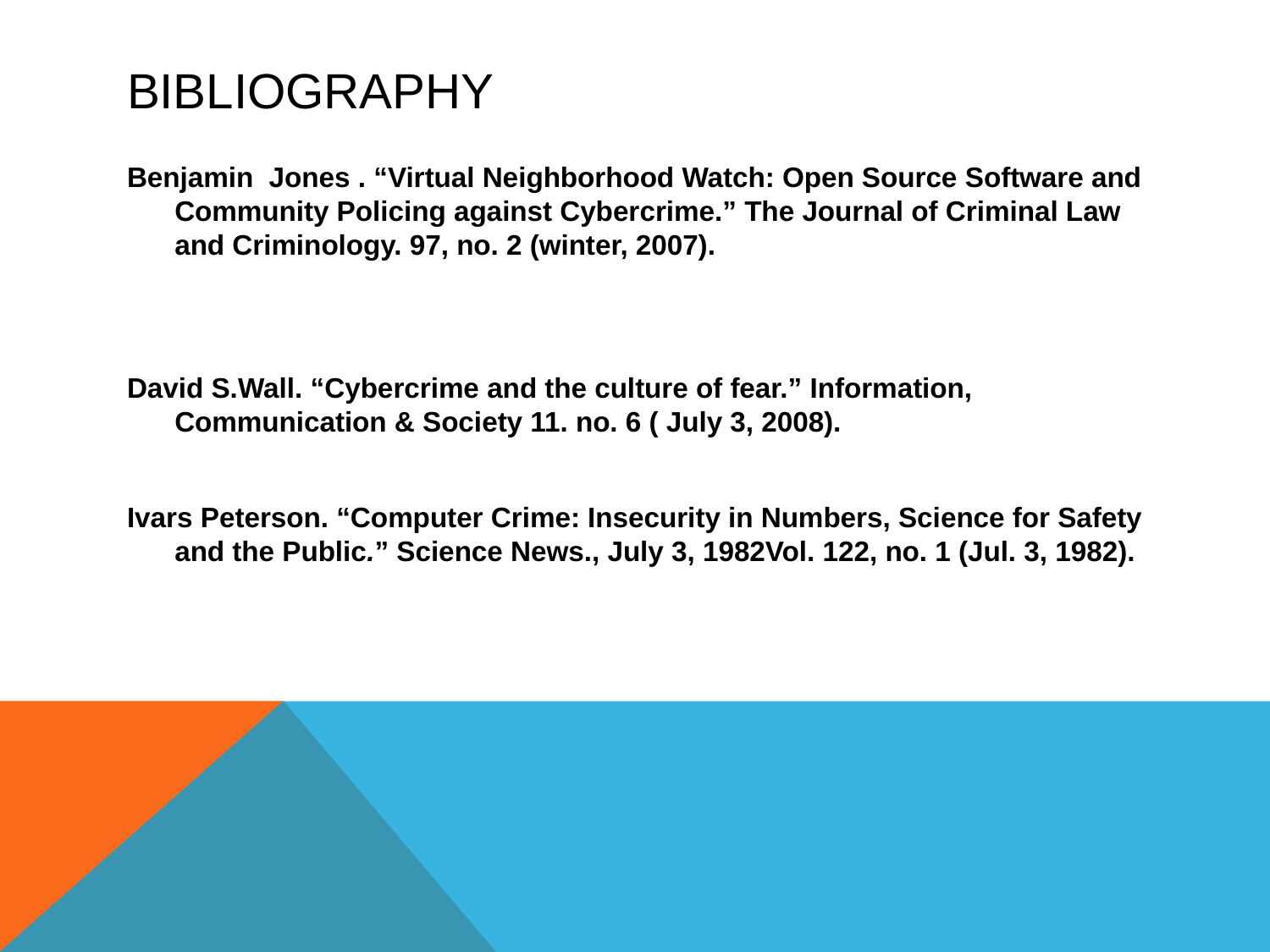

# Bibliography
Benjamin  Jones . “Virtual Neighborhood Watch: Open Source Software and Community Policing against Cybercrime.” The Journal of Criminal Law and Criminology. 97, no. 2 (winter, 2007).

David S.Wall. “Cybercrime and the culture of fear.” Information, Communication & Society 11. no. 6 ( July 3, 2008).

Ivars Peterson. “Computer Crime: Insecurity in Numbers, Science for Safety and the Public.” Science News., July 3, 1982Vol. 122, no. 1 (Jul. 3, 1982).